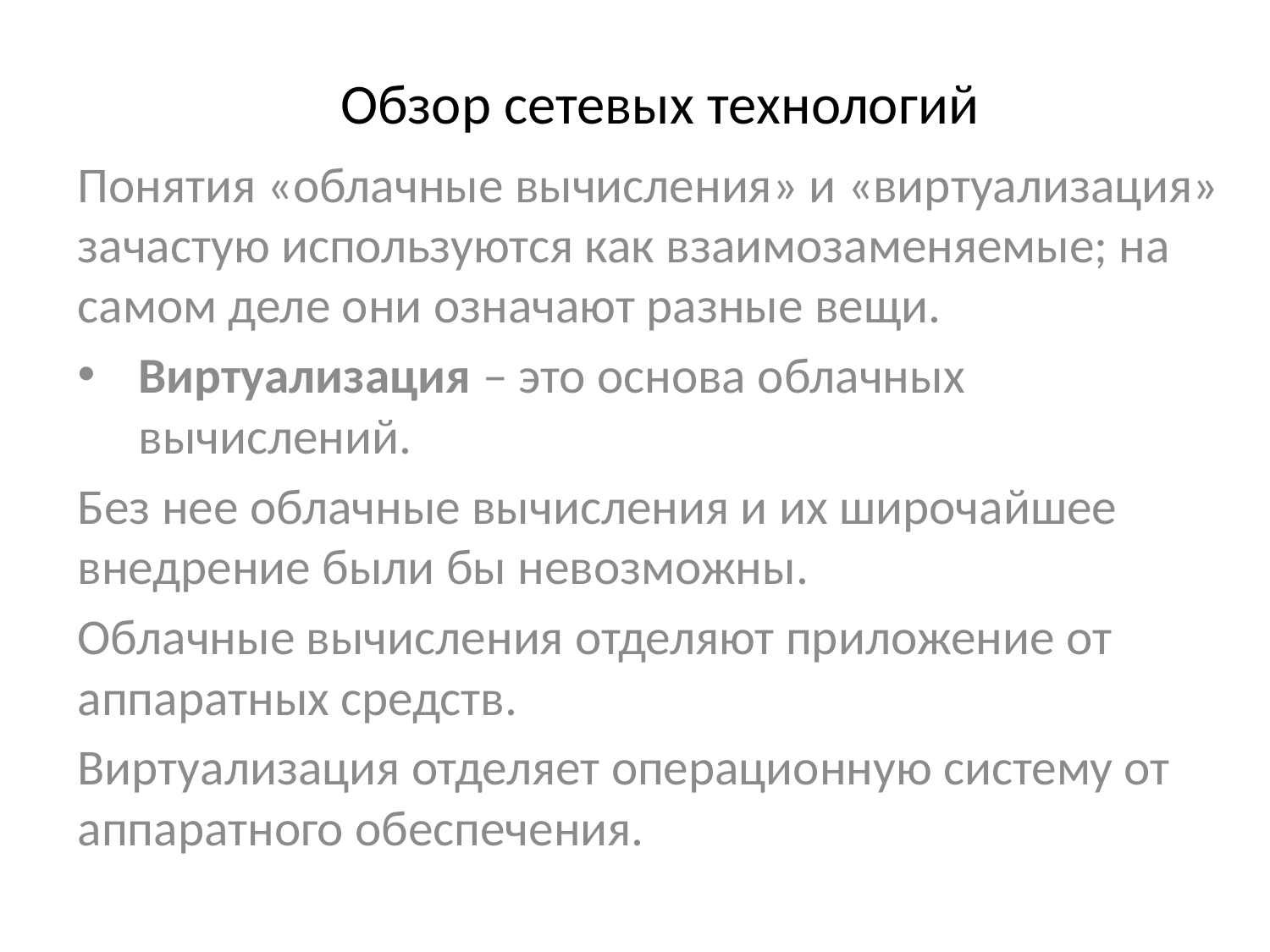

# Обзор сетевых технологий
Понятия «облачные вычисления» и «виртуализация» зачастую используются как взаимозаменяемые; на самом деле они означают разные вещи.
Виртуализация – это основа облачных вычислений.
Без нее облачные вычисления и их широчайшее внедрение были бы невозможны.
Облачные вычисления отделяют приложение от аппаратных средств.
Виртуализация отделяет операционную систему от аппаратного обеспечения.